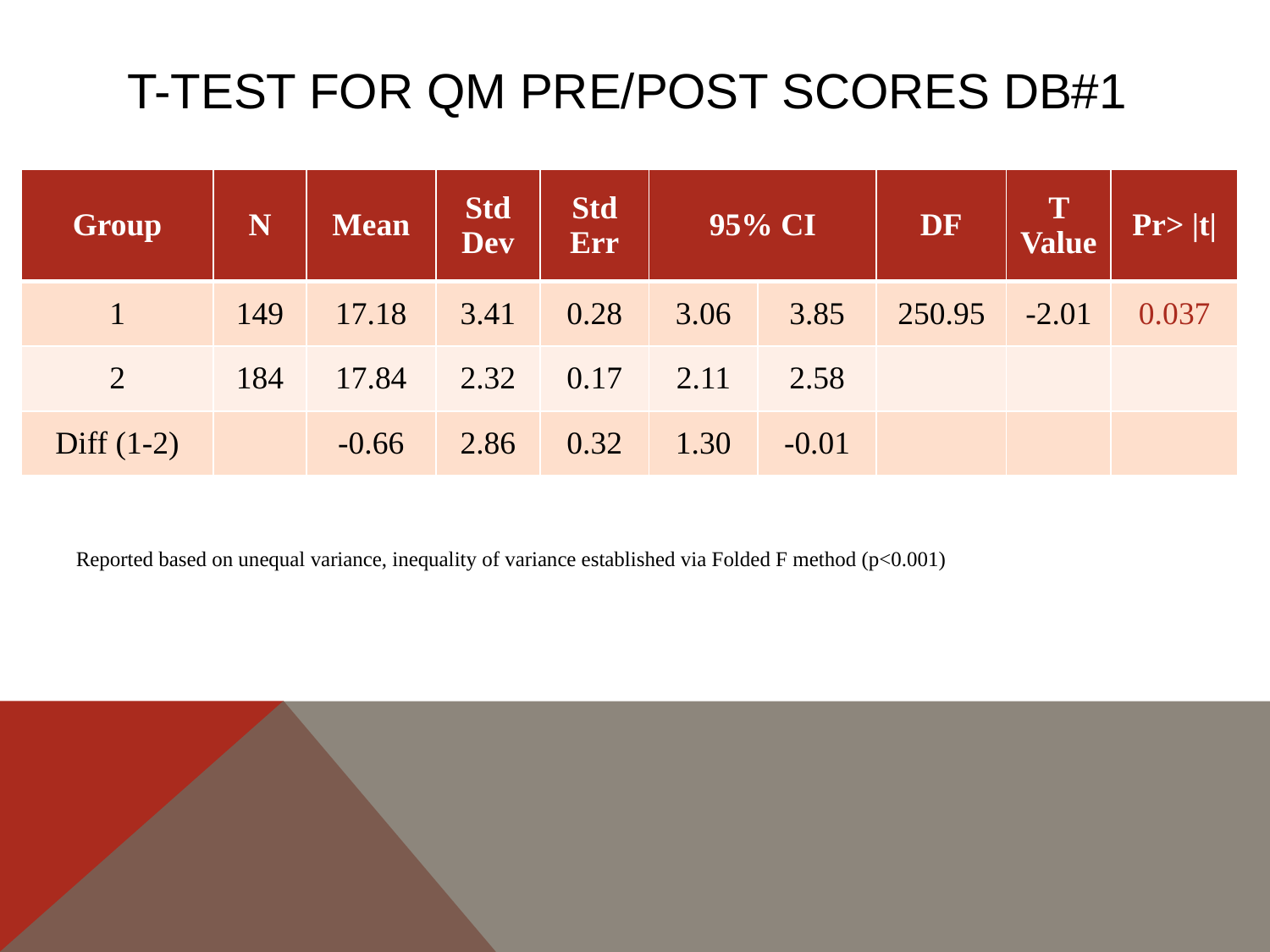

# T-test for QM pre/post scores DB#1
| Group | N | Mean | Std Dev | Std Err | 95% CI |  | DF | T Value | Pr> |t| |
| --- | --- | --- | --- | --- | --- | --- | --- | --- | --- |
| 1 | 149 | 17.18 | 3.41 | 0.28 | 3.06 | 3.85 | 250.95 | -2.01 | 0.037 |
| 2 | 184 | 17.84 | 2.32 | 0.17 | 2.11 | 2.58 |  |  |  |
| Diff (1-2) |  | -0.66 | 2.86 | 0.32 | 1.30 | -0.01 |  |  |  |
Reported based on unequal variance, inequality of variance established via Folded F method (p<0.001)